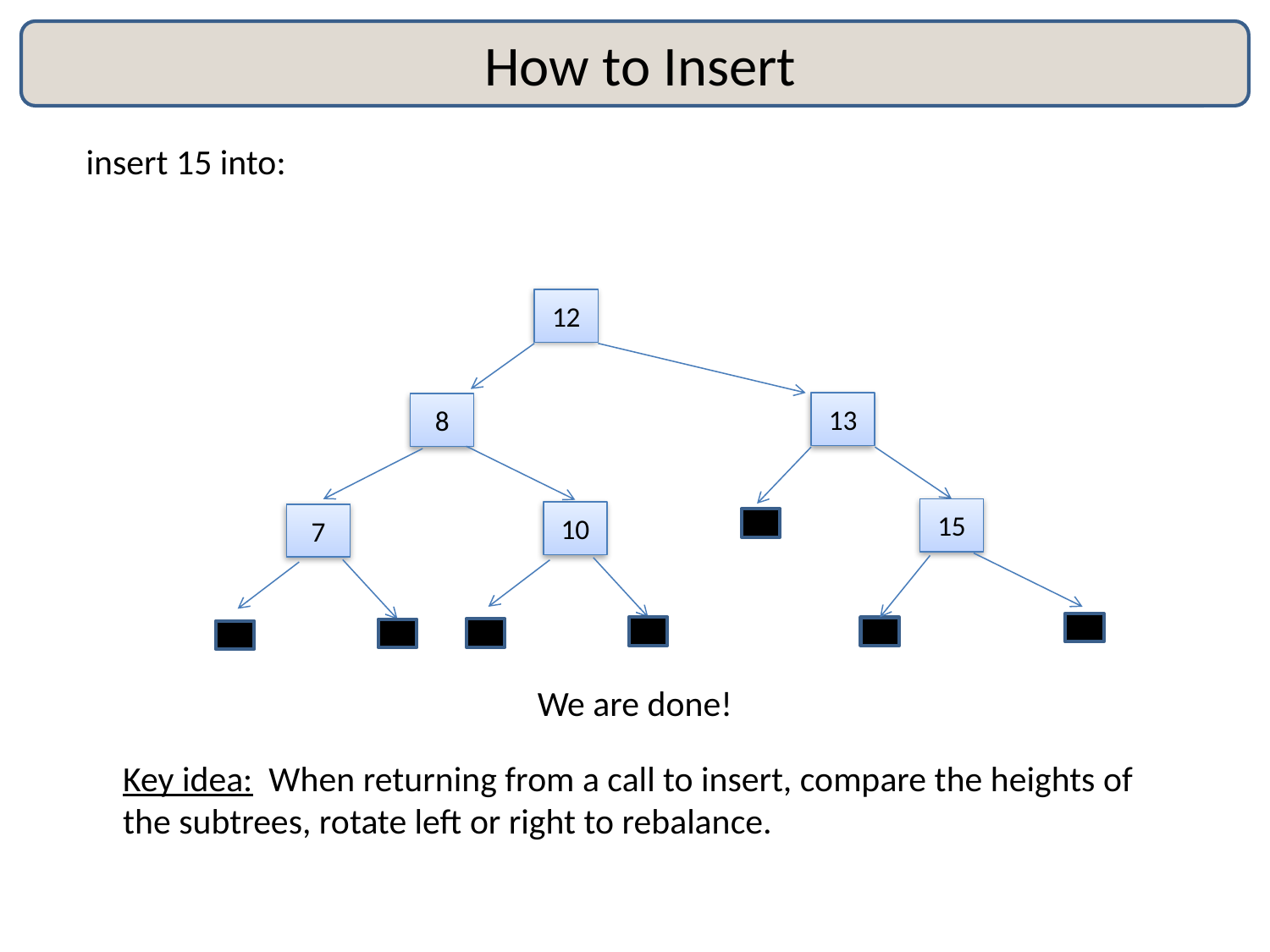

# How to Insert
insert 15 into:
12
13
8
15
10
7

We are done!
Key idea:  When returning from a call to insert, compare the heights of the subtrees, rotate left or right to rebalance.